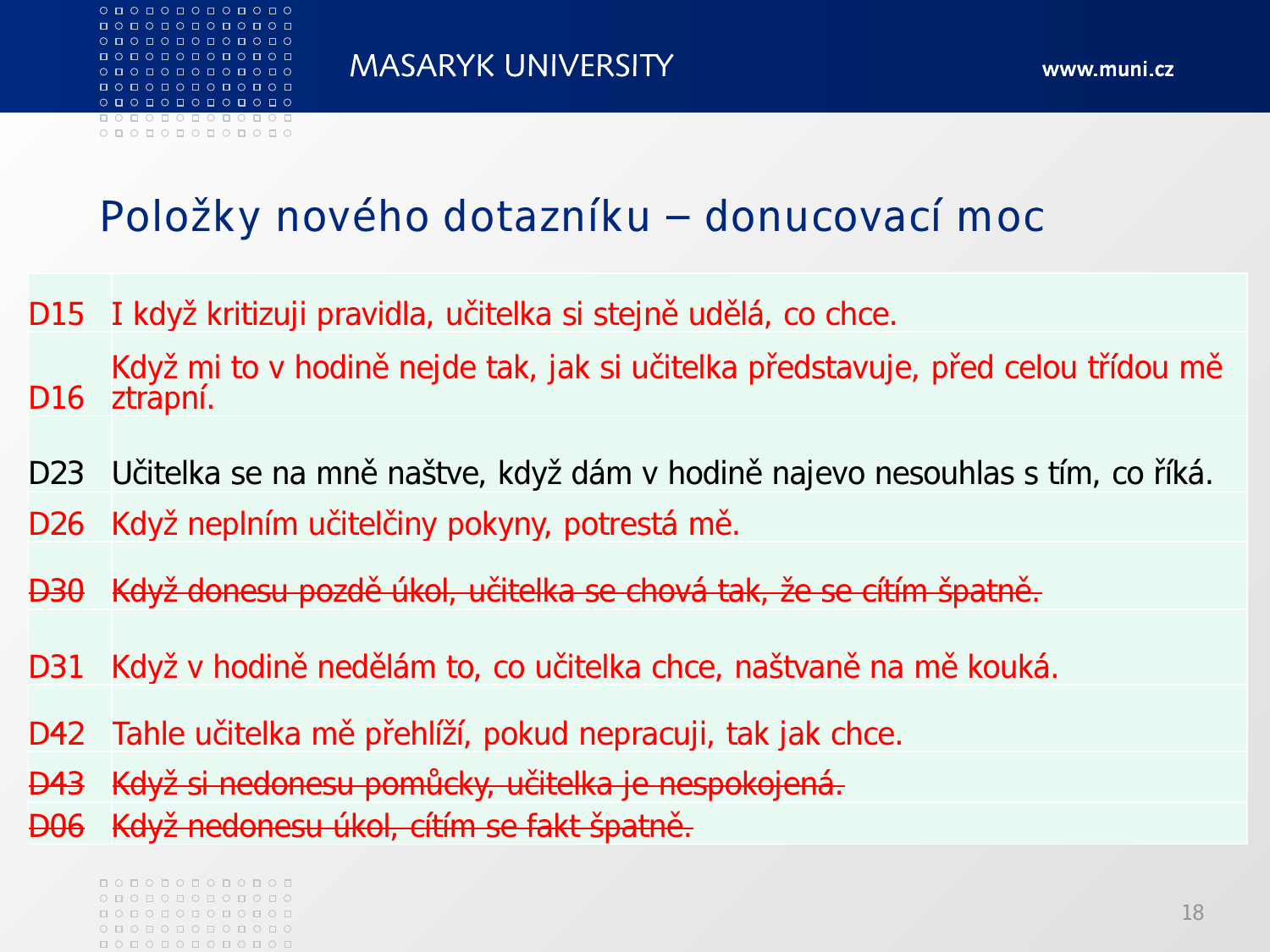

# Položky nového dotazníku – donucovací moc
| D15 | I když kritizuji pravidla, učitelka si stejně udělá, co chce. |
| --- | --- |
| D16 | Když mi to v hodině nejde tak, jak si učitelka představuje, před celou třídou mě ztrapní. |
| D23 | Učitelka se na mně naštve, když dám v hodině najevo nesouhlas s tím, co říká. |
| D26 | Když neplním učitelčiny pokyny, potrestá mě. |
| D30 | Když donesu pozdě úkol, učitelka se chová tak, že se cítím špatně. |
| D31 | Když v hodině nedělám to, co učitelka chce, naštvaně na mě kouká. |
| D42 | Tahle učitelka mě přehlíží, pokud nepracuji, tak jak chce. |
| D43 | Když si nedonesu pomůcky, učitelka je nespokojená. |
| D06 | Když nedonesu úkol, cítím se fakt špatně. |
18